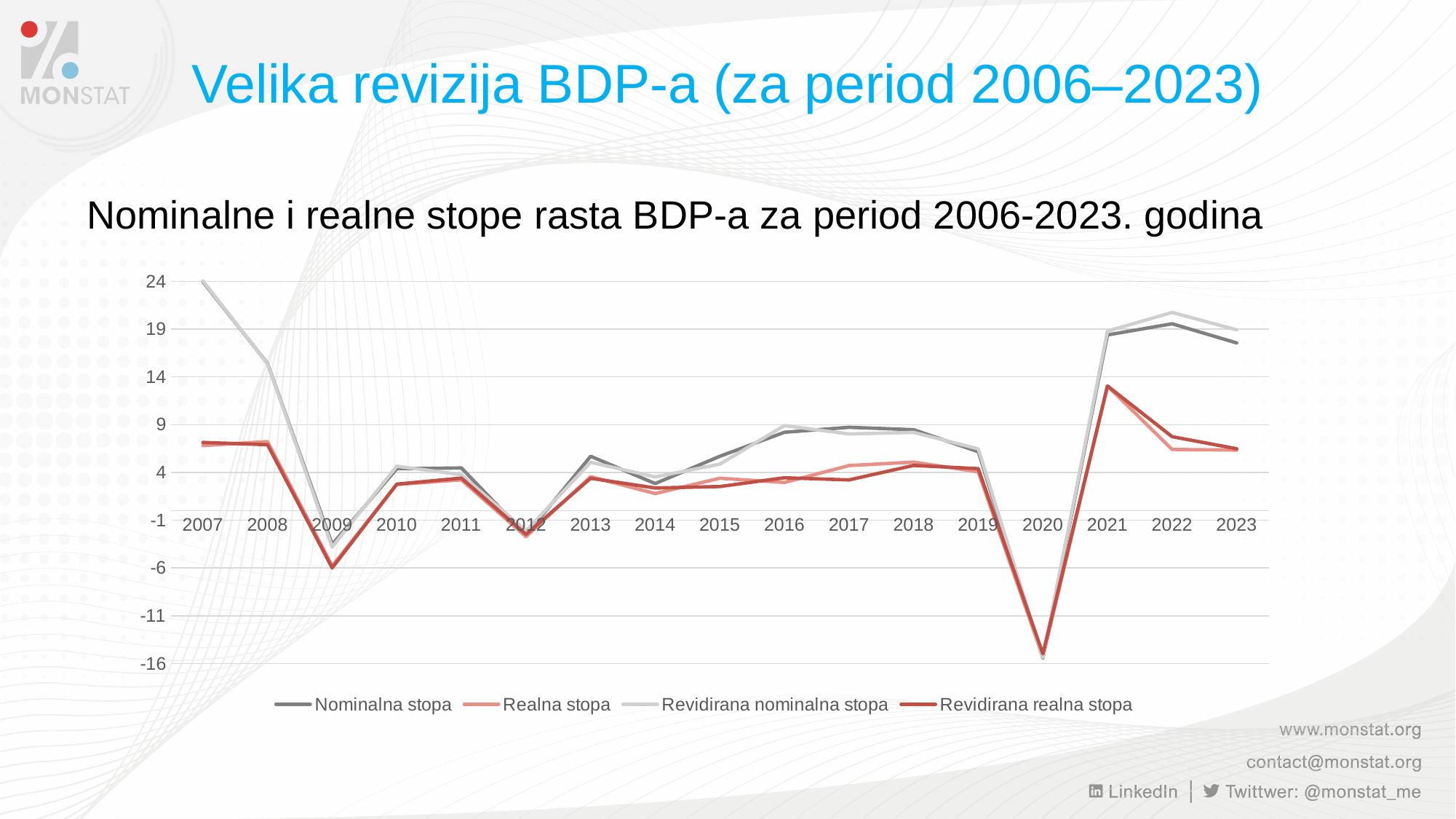

# Velika revizija BDP-a (za period 2006–2023)
Nominalne i realne stope rasta BDP-a za period 2006-2023. godina

### Chart

| Category | Nominalna stopa | Realna stopa | Revidirana nominalna stopa | Revidirana realna stopa |
|---|---|---|---|---|
| 2007 | 23.94410824217917 | 6.8101344482462025 | 24.041235284640123 | 7.137549549234777 |
| 2008 | 15.402975197726448 | 7.222760194469075 | 15.368519324170208 | 6.898602256585136 |
| 2009 | -3.5267701813229877 | -5.795133356592316 | -3.812002311390245 | -5.9944495971546985 |
| 2010 | 4.382388124104878 | 2.7343385963062303 | 4.649954170465634 | 2.7755974994969392 |
| 2011 | 4.470015907834309 | 3.2284699003380695 | 3.7639425606296015 | 3.4097875423833415 |
| 2012 | -2.5515957364193156 | -2.7238032095524005 | -2.1224154384947695 | -2.4873275202592424 |
| 2013 | 5.689304386585789 | 3.5489675514875643 | 5.059125186635896 | 3.386123712282867 |
| 2014 | 2.838399915917506 | 1.7837026108255145 | 3.5326879827794357 | 2.370309292858593 |
| 2015 | 5.685197659312436 | 3.3903887941948483 | 4.866957727411574 | 2.523062996421288 |
| 2016 | 8.200838219593791 | 2.9493052424748356 | 8.897214246301616 | 3.4393085399131706 |
| 2017 | 8.721811174236691 | 4.71646625710251 | 8.023784048613408 | 3.2166835911151708 |
| 2018 | 8.467816305752393 | 5.077881569135982 | 8.193242063985679 | 4.732920461370796 |
| 2019 | 6.167246687099109 | 4.062952908666318 | 6.465599318994379 | 4.393916384773007 |
| 2020 | -15.455621616452191 | -15.306894805411204 | -15.384115891477919 | -14.992619300516722 |
| 2021 | 18.3861796635354 | 13.04347350252091 | 18.780556450842795 | 13.046261851842473 |
| 2022 | 19.553569181431854 | 6.406671022812162 | 20.74134251220741 | 7.739546866341016 |
| 2023 | 17.548841569269698 | 6.337698160164322 | 18.916395402595015 | 6.47836171129714 |